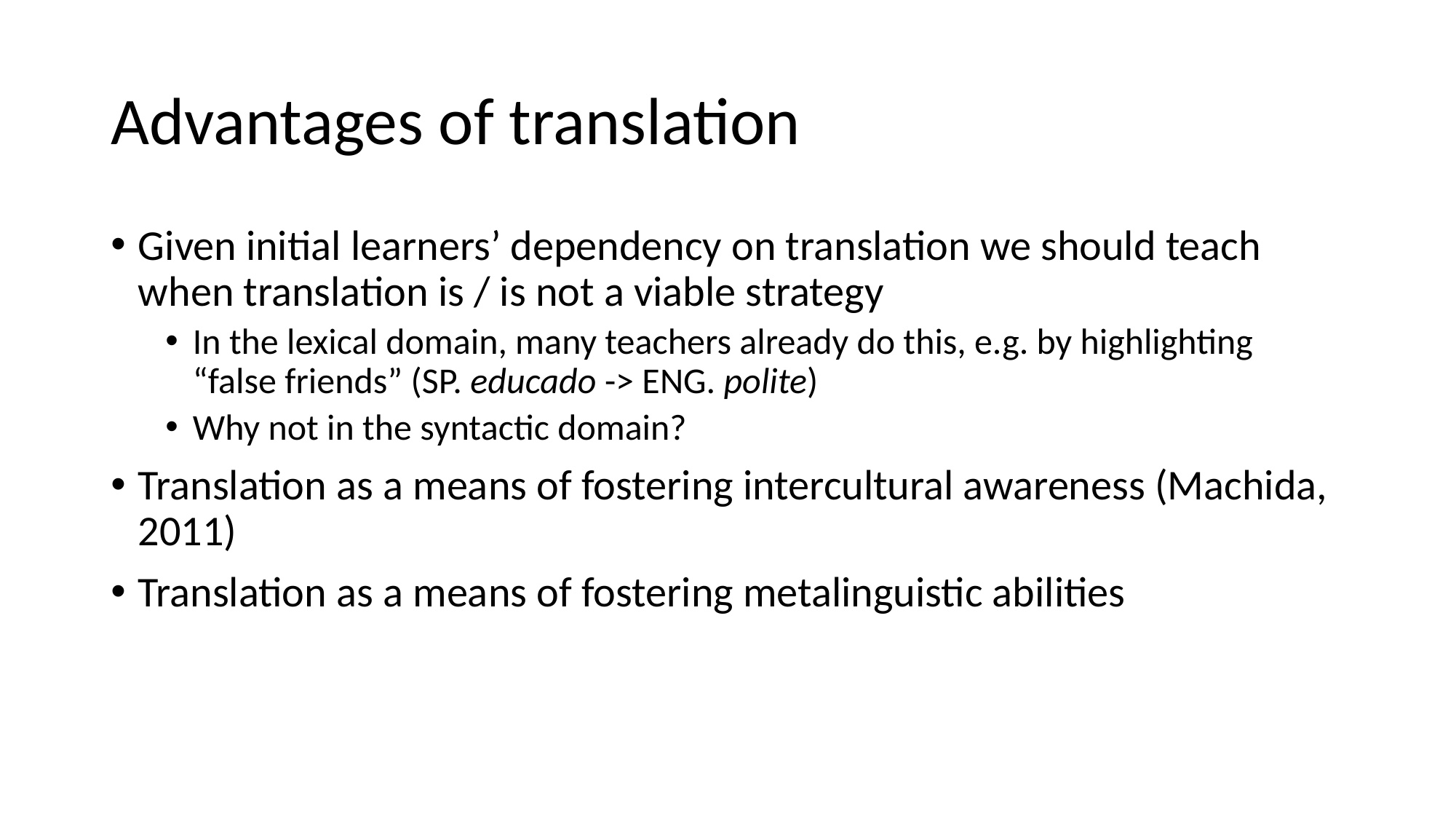

# Advantages of translation
Given initial learners’ dependency on translation we should teach when translation is / is not a viable strategy
In the lexical domain, many teachers already do this, e.g. by highlighting “false friends” (SP. educado -> ENG. polite)
Why not in the syntactic domain?
Translation as a means of fostering intercultural awareness (Machida, 2011)
Translation as a means of fostering metalinguistic abilities